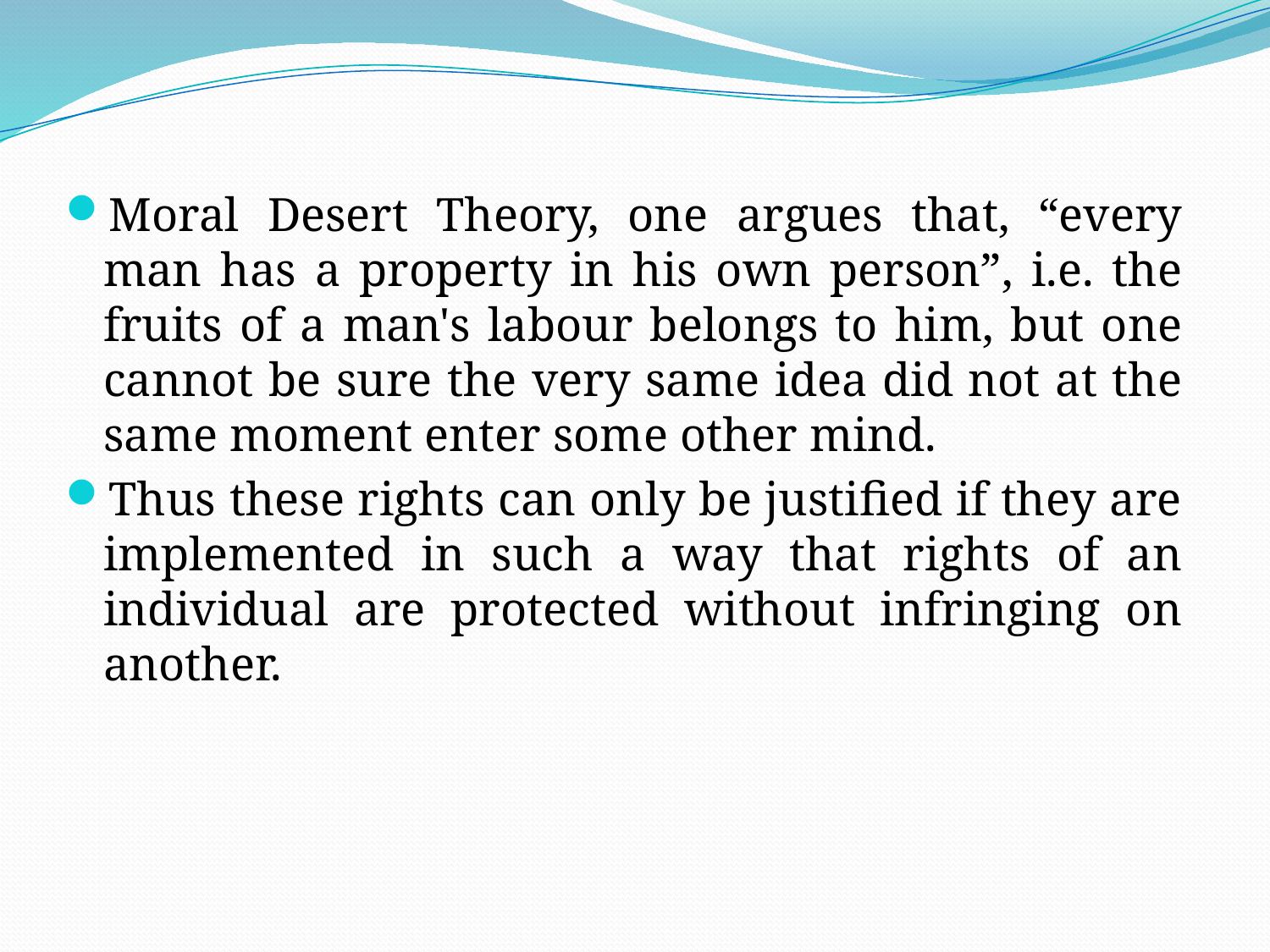

Moral Desert Theory, one argues that, “every man has a property in his own person”, i.e. the fruits of a man's labour belongs to him, but one cannot be sure the very same idea did not at the same moment enter some other mind.
Thus these rights can only be justified if they are implemented in such a way that rights of an individual are protected without infringing on another.